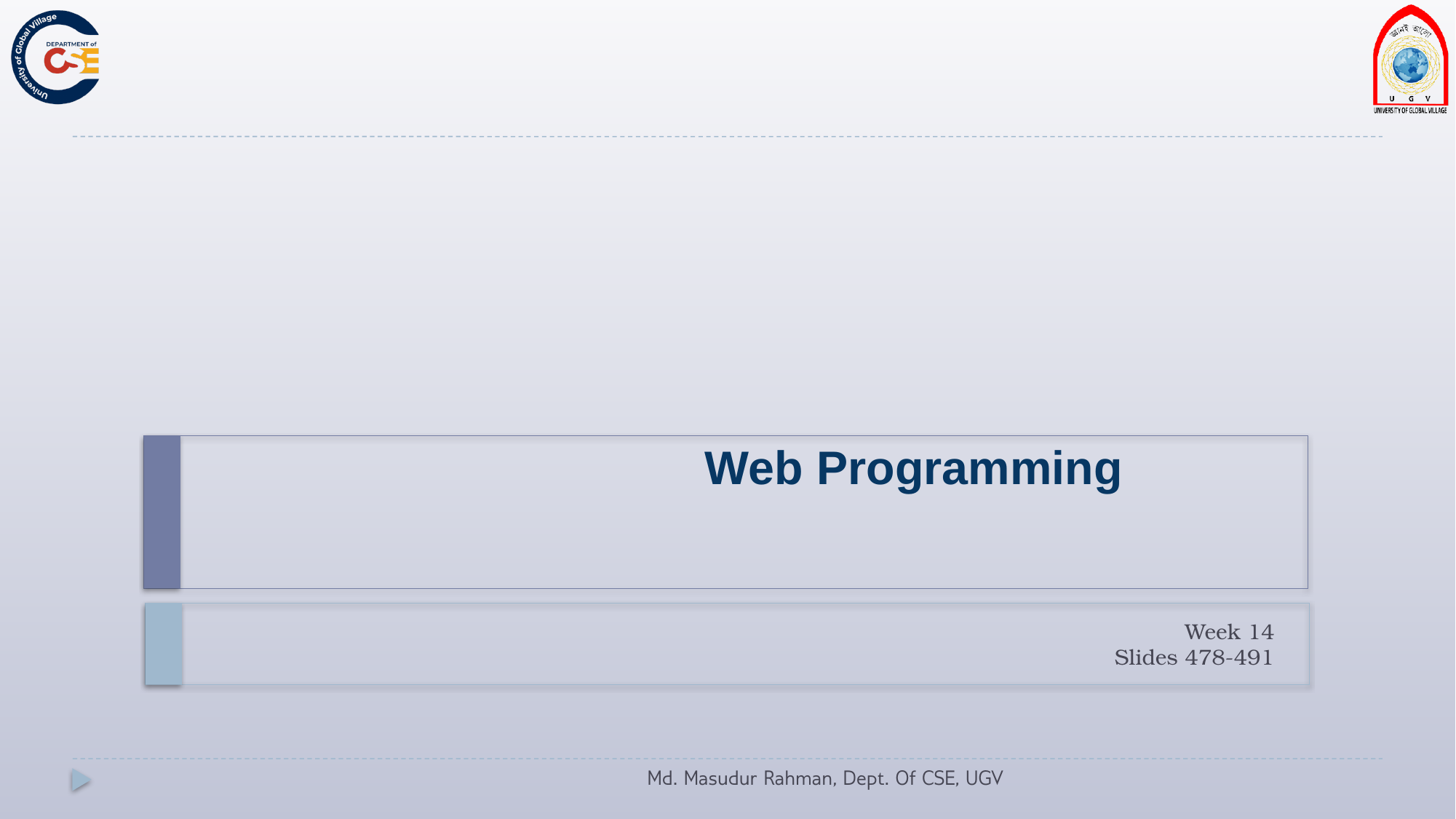

# Web Programming
Week 14
Slides 478-491
Md. Masudur Rahman, Dept. Of CSE, UGV